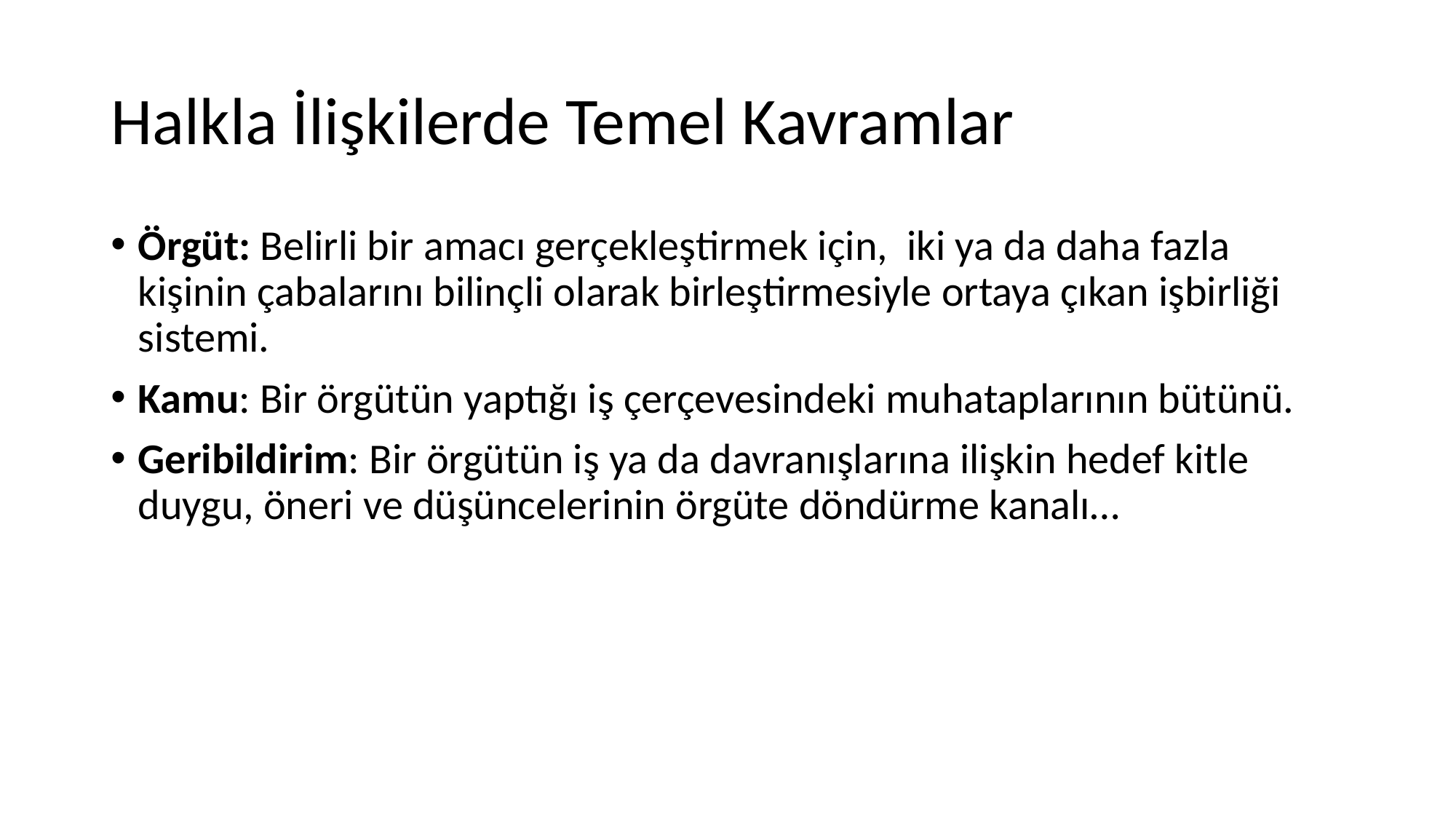

# Halkla İlişkilerde Temel Kavramlar
Örgüt: Belirli bir amacı gerçekleştirmek için,  iki ya da daha fazla kişinin çabalarını bilinçli olarak birleştirmesiyle ortaya çıkan işbirliği sistemi.
Kamu: Bir örgütün yaptığı iş çerçevesindeki muhataplarının bütünü.
Geribildirim: Bir örgütün iş ya da davranışlarına ilişkin hedef kitle duygu, öneri ve düşüncelerinin örgüte döndürme kanalı…